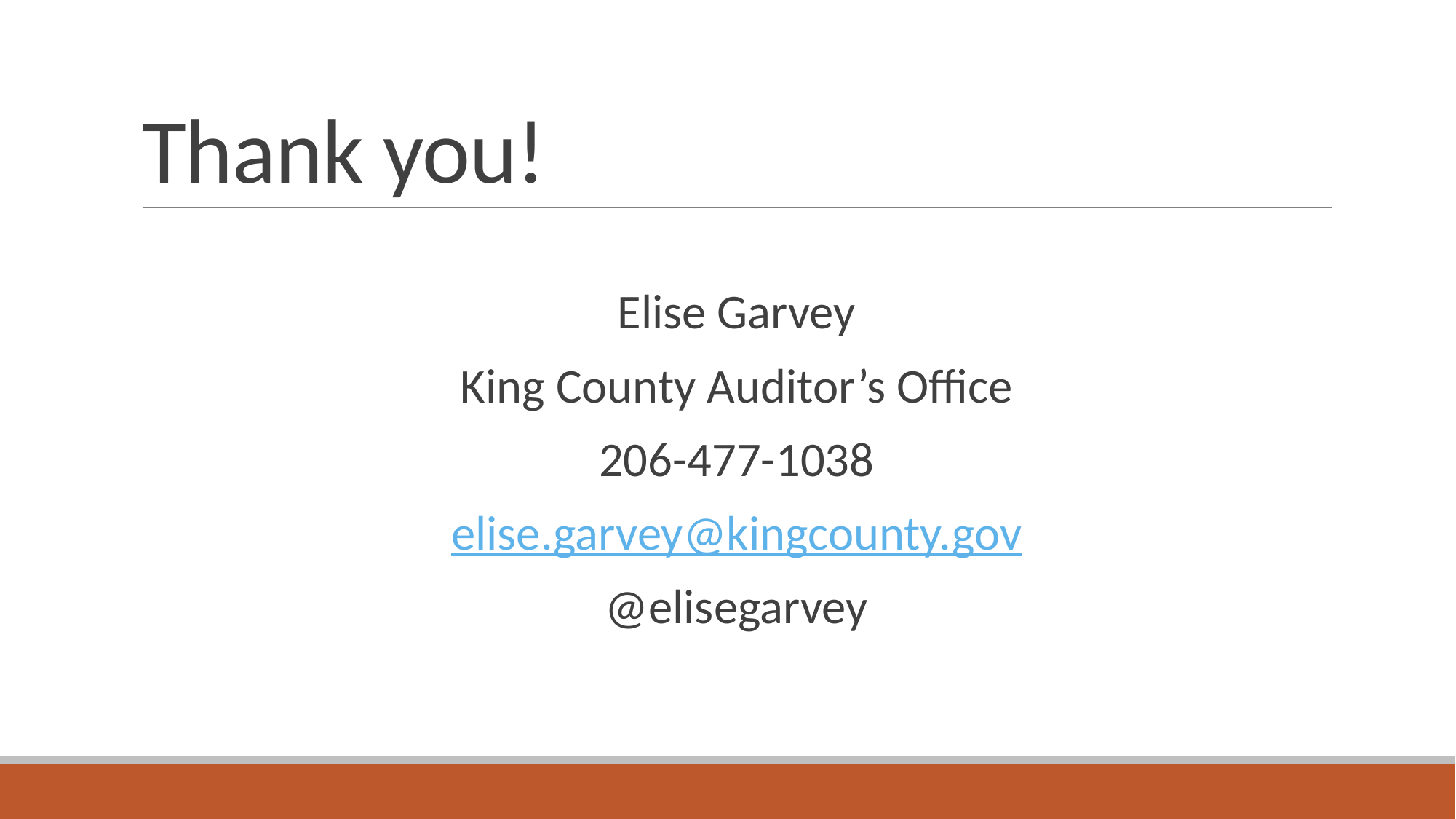

# Thank you!
Elise Garvey
King County Auditor’s Office
206-477-1038
elise.garvey@kingcounty.gov
@elisegarvey